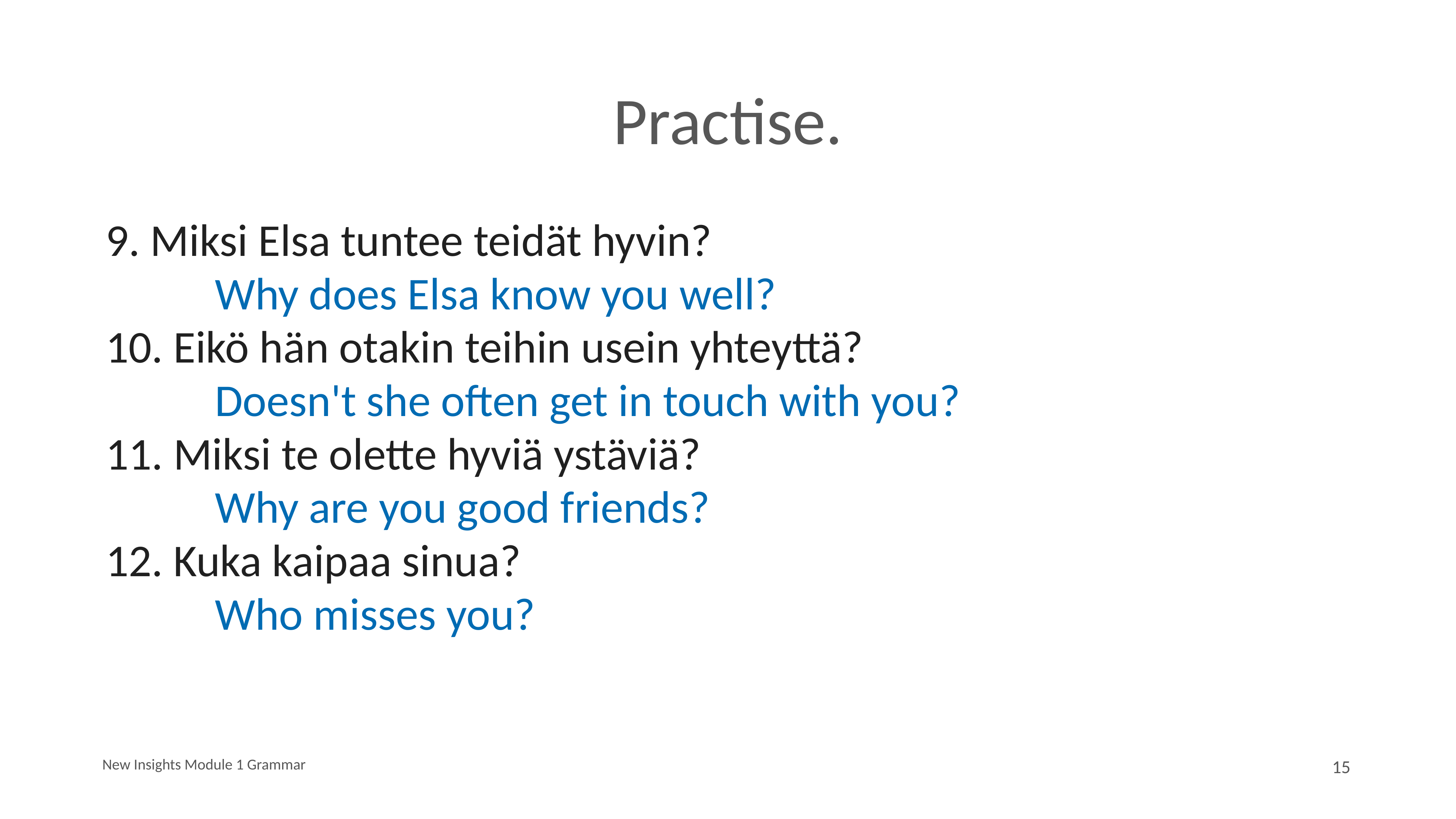

# Practise.
9. Miksi Elsa tuntee teidät hyvin?
		Why does Elsa know you well?
10. Eikö hän otakin teihin usein yhteyttä?
		Doesn't she often get in touch with you?
11. Miksi te olette hyviä ystäviä?
		Why are you good friends?
12. Kuka kaipaa sinua?
		Who misses you?

New Insights Module 1 Grammar
15